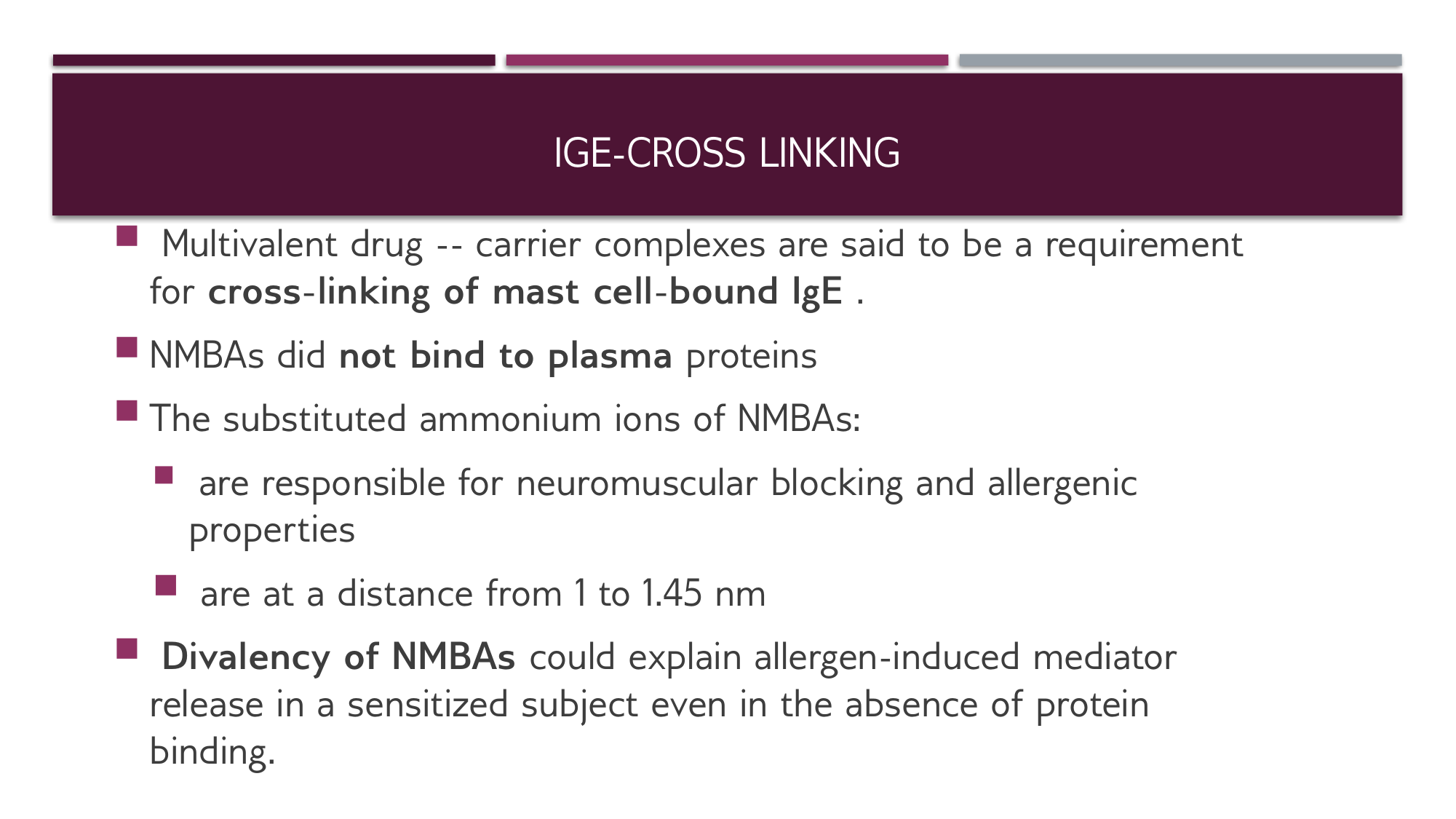

# IgE-cross linking
 Multivalent drug -- carrier complexes are said to be a requirement for cross-linking of mast cell-bound IgE .
NMBAs did not bind to plasma proteins
The substituted ammonium ions of NMBAs:
 are responsible for neuromuscular blocking and allergenic properties
 are at a distance from 1 to 1.45 nm
 Divalency of NMBAs could explain allergen-induced mediator release in a sensitized subject even in the absence of protein binding.